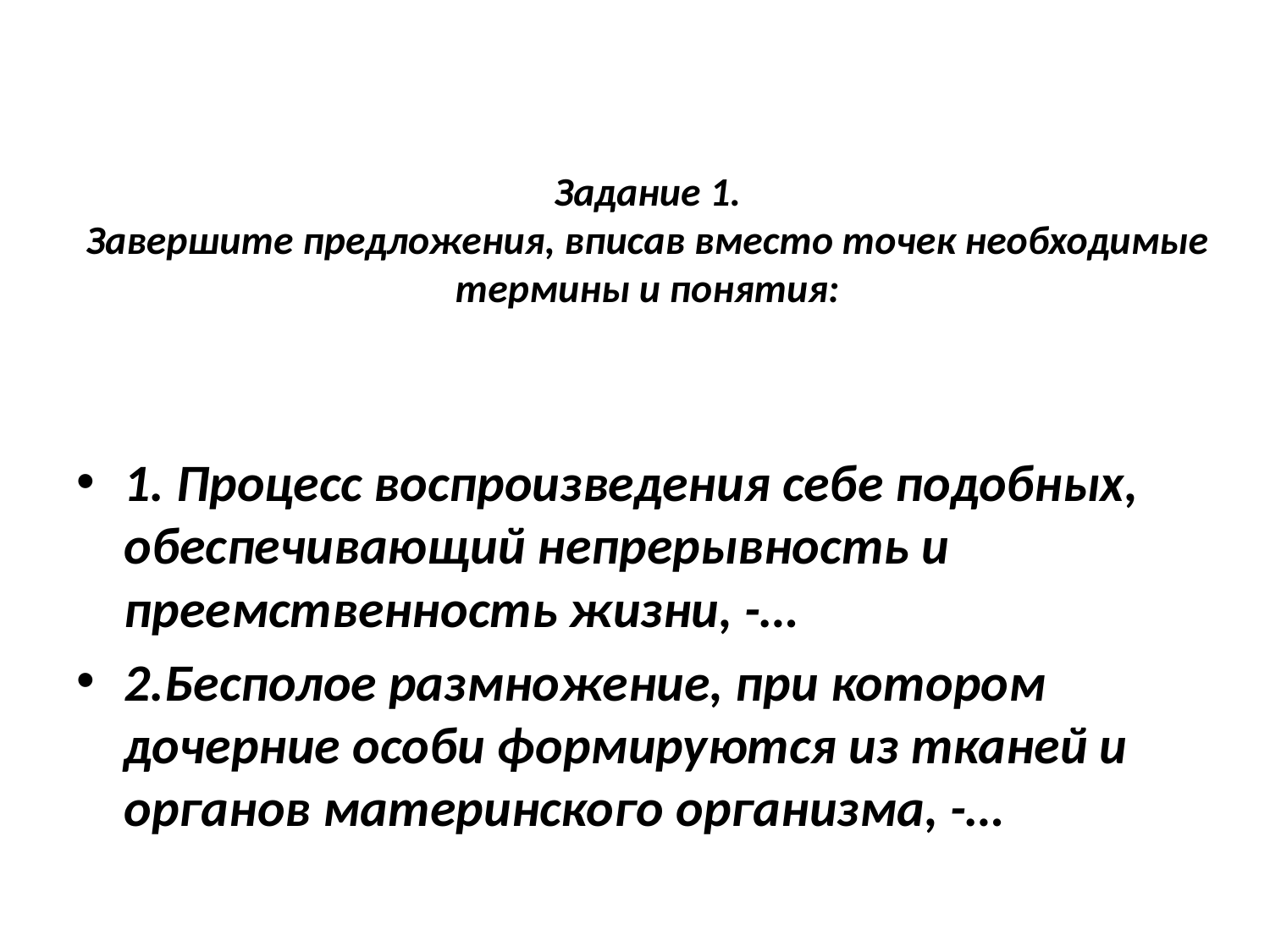

# Задание 1. Завершите предложения, вписав вместо точек необходимые термины и понятия:

1. Процесс воспроизведения себе подобных, обеспечивающий непрерывность и преемственность жизни, -…
2.Бесполое размножение, при котором дочерние особи формируются из тканей и органов материнского организма, -…